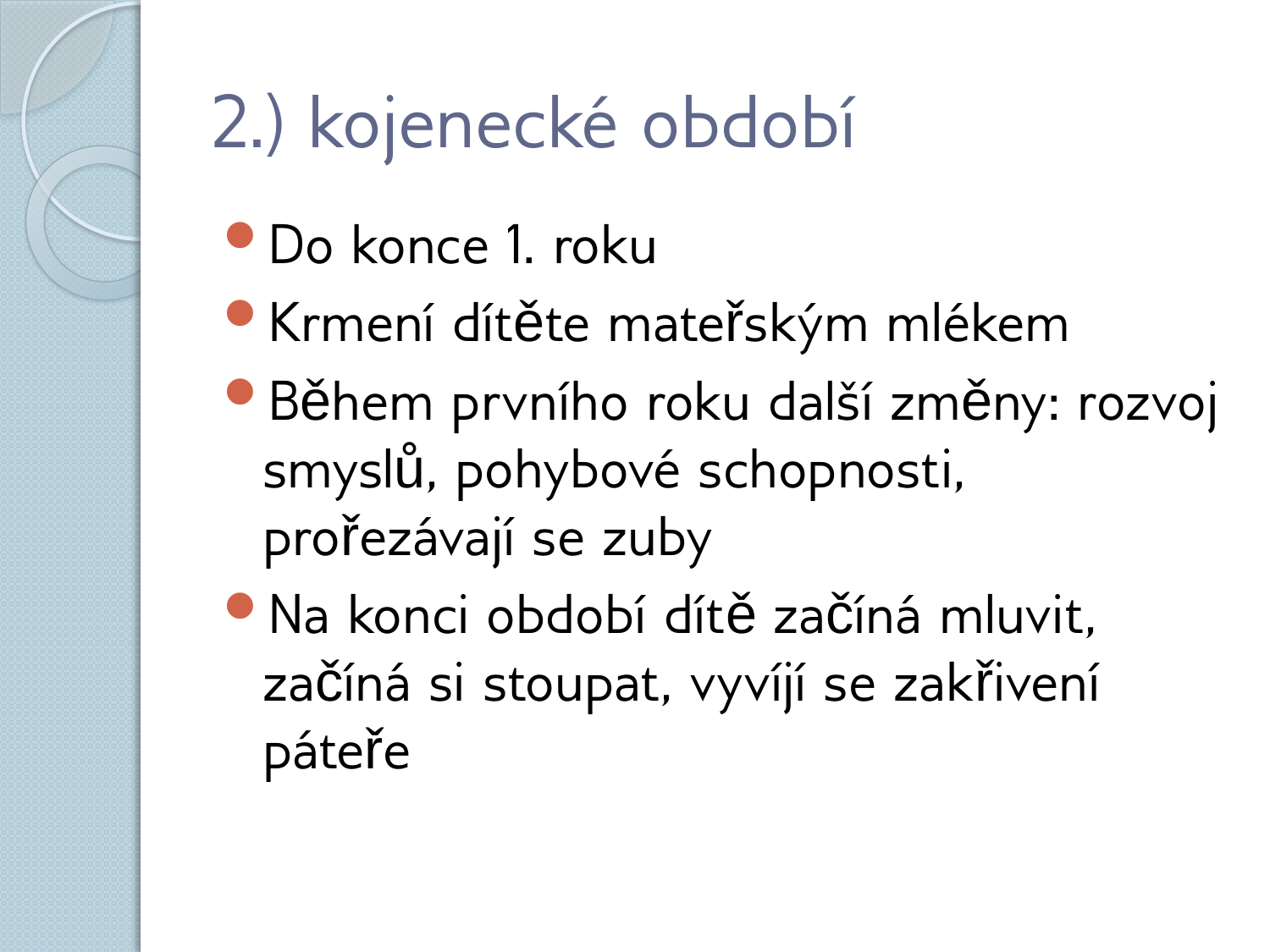

# 2.) kojenecké období
Do konce 1. roku
Krmení dítěte mateřským mlékem
Během prvního roku další změny: rozvoj smyslů, pohybové schopnosti, prořezávají se zuby
Na konci období dítě začíná mluvit, začíná si stoupat, vyvíjí se zakřivení páteře